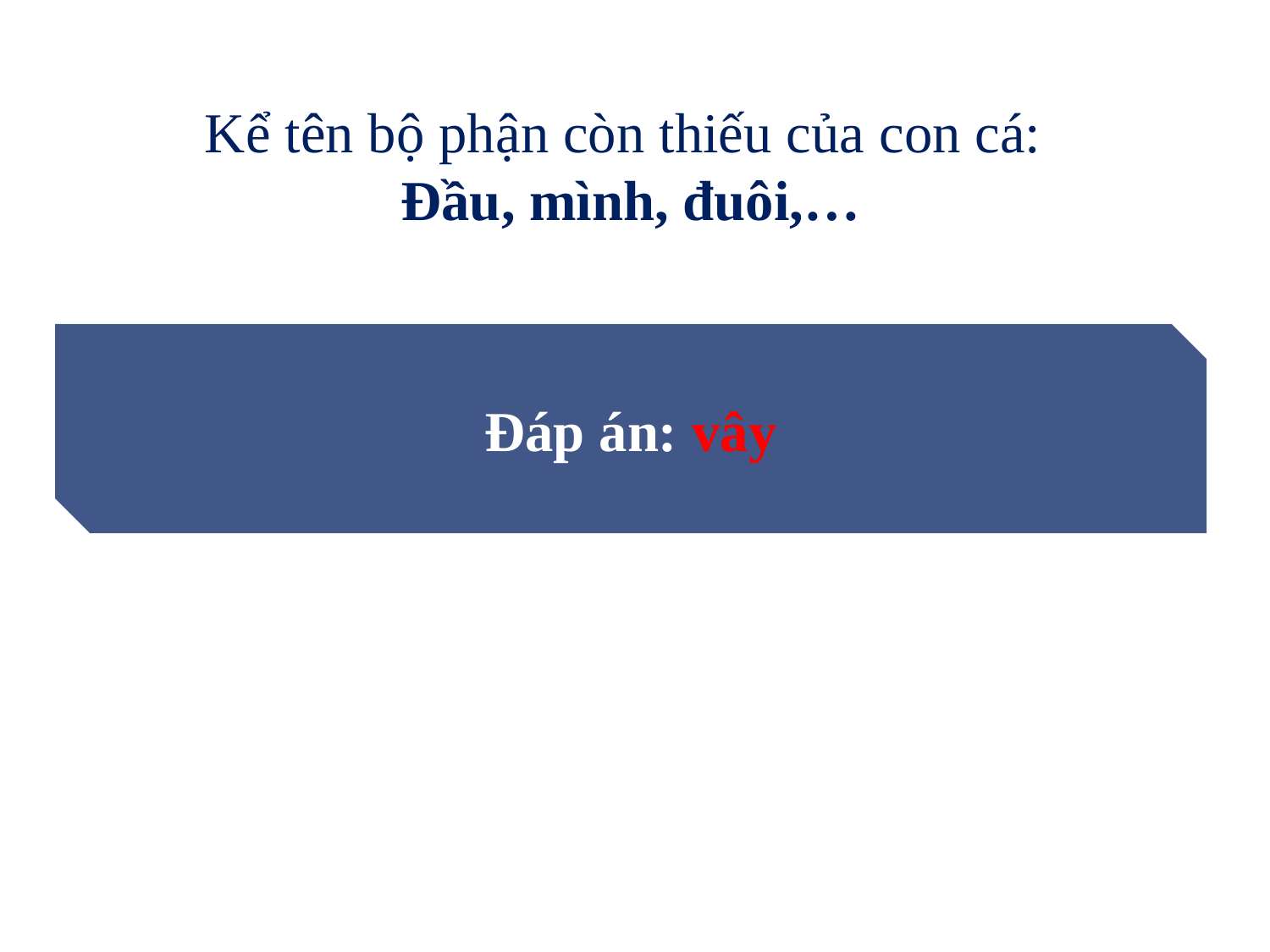

Kể tên bộ phận còn thiếu của con cá:
Đầu, mình, đuôi,…
Đáp án: vây